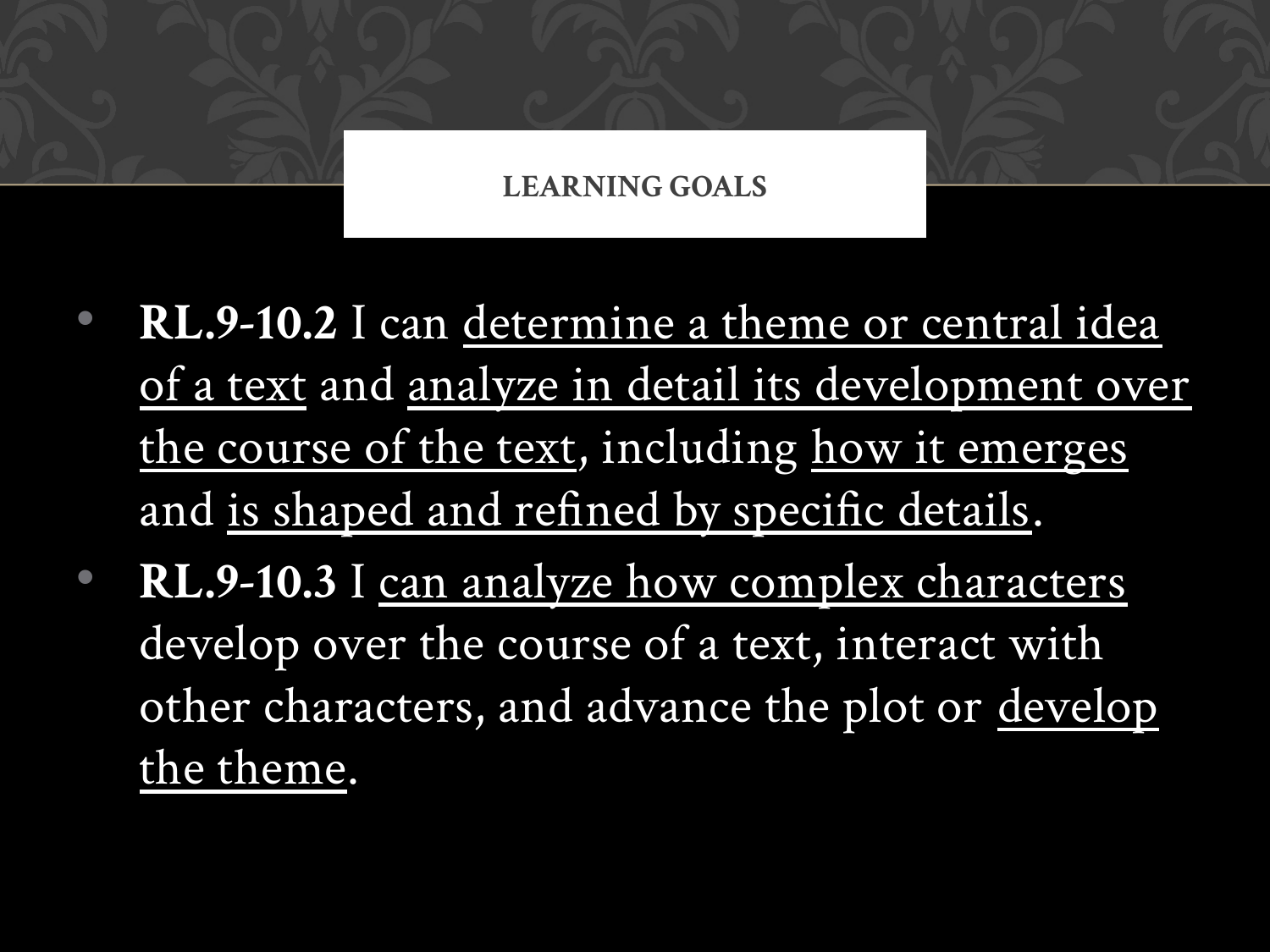

# Learning goals
RL.9-10.2 I can determine a theme or central idea of a text and analyze in detail its development over the course of the text, including how it emerges and is shaped and refined by specific details.
RL.9-10.3 I can analyze how complex characters develop over the course of a text, interact with other characters, and advance the plot or develop the theme.